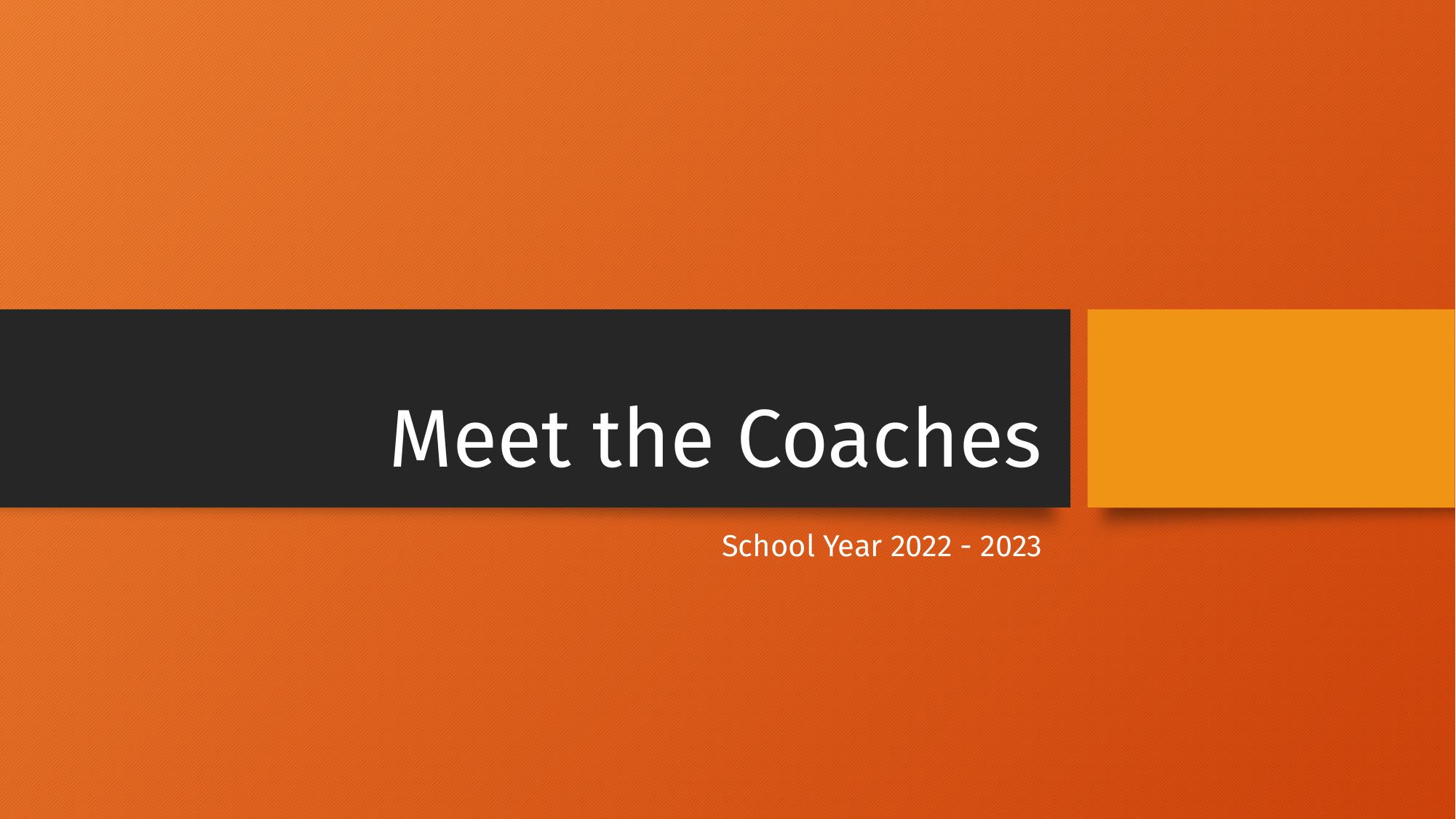

# Meet the Coaches
School Year 2022 - 2023